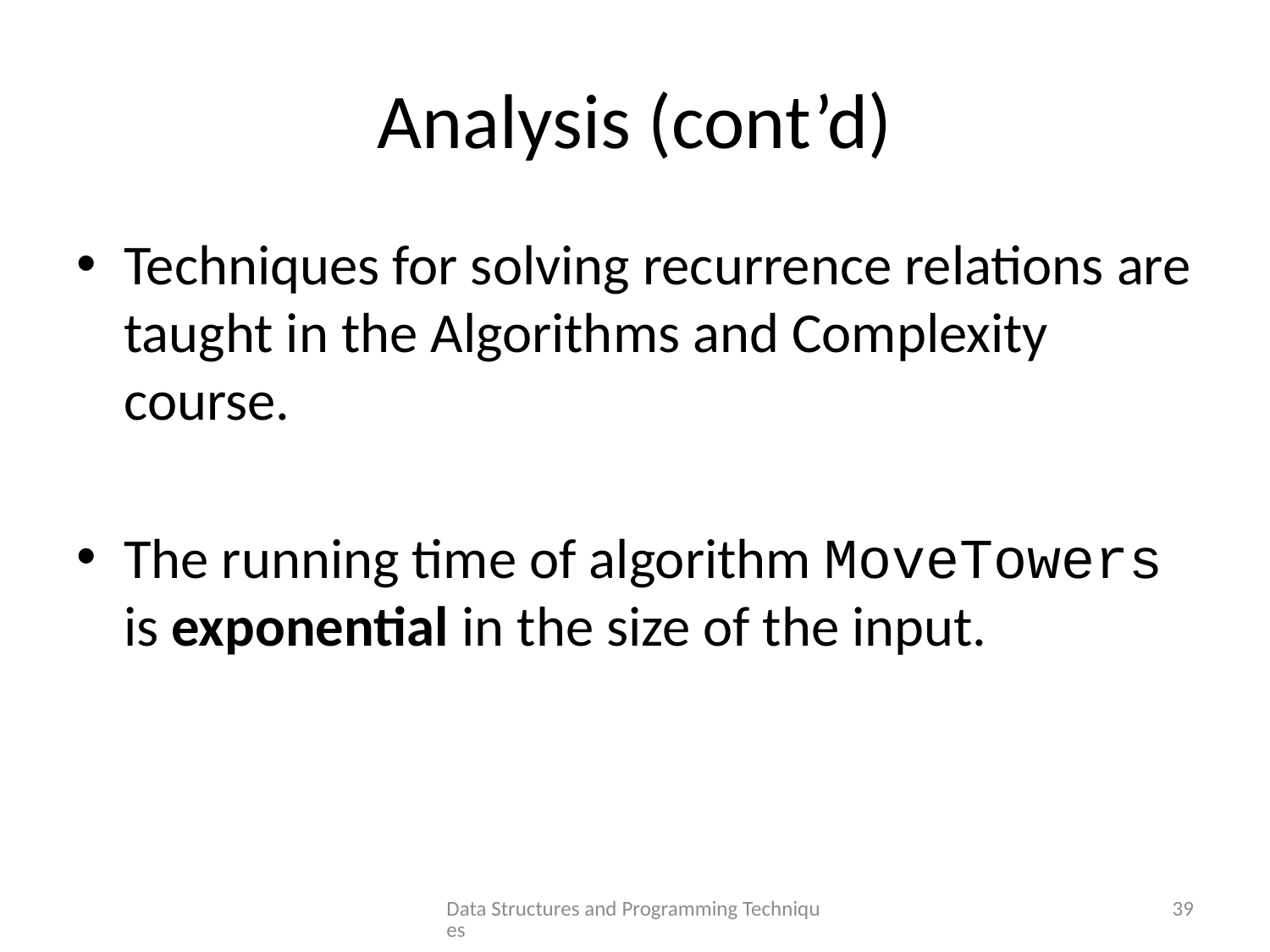

# Analysis (cont’d)
Techniques for solving recurrence relations are taught in the Algorithms and Complexity course.

The running time of algorithm MoveTowers is exponential in the size of the input.
Data Structures and Programming Techniques
39